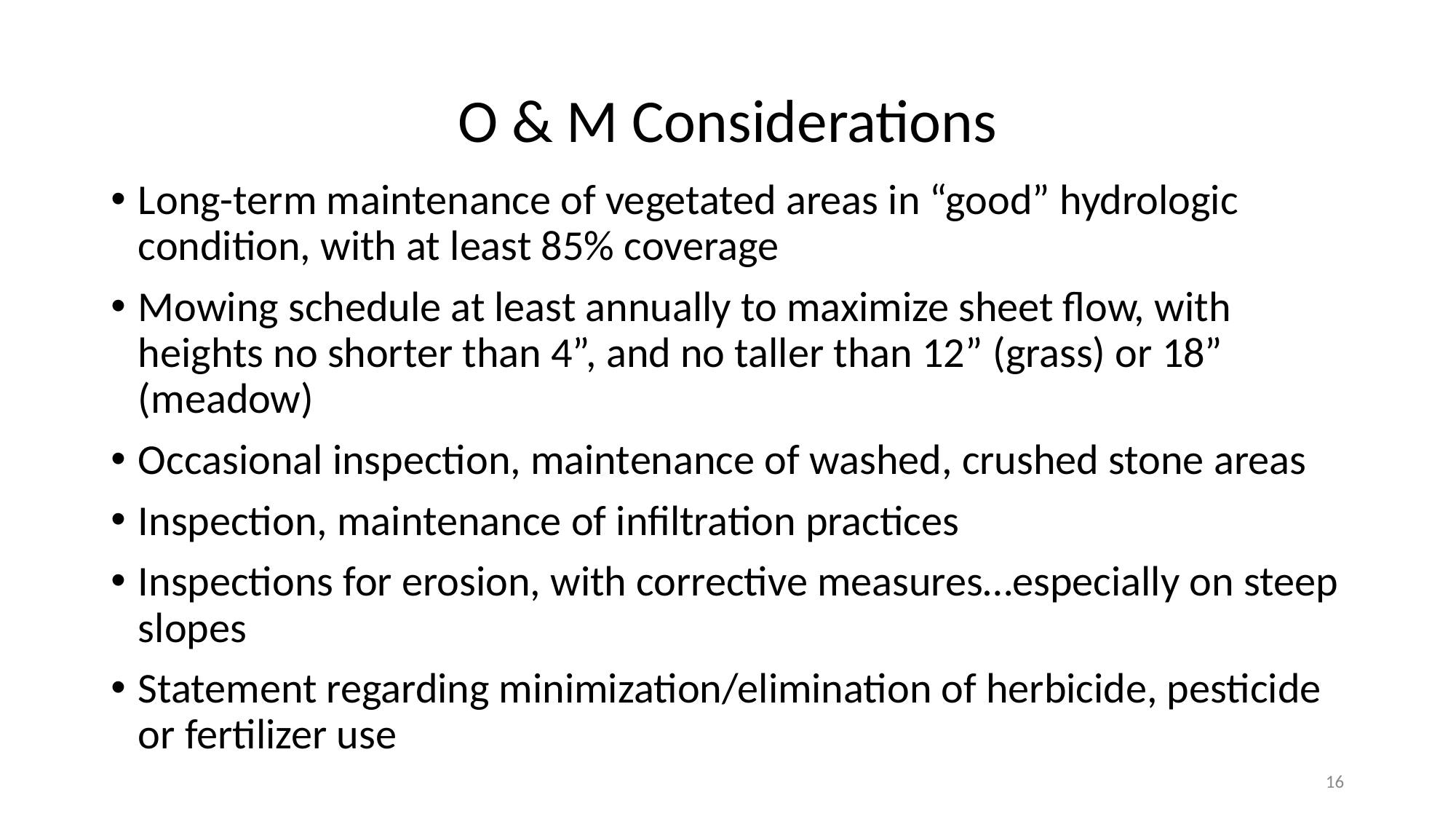

# O & M Considerations
Long-term maintenance of vegetated areas in “good” hydrologic condition, with at least 85% coverage
Mowing schedule at least annually to maximize sheet flow, with heights no shorter than 4”, and no taller than 12” (grass) or 18” (meadow)
Occasional inspection, maintenance of washed, crushed stone areas
Inspection, maintenance of infiltration practices
Inspections for erosion, with corrective measures…especially on steep slopes
Statement regarding minimization/elimination of herbicide, pesticide or fertilizer use

16